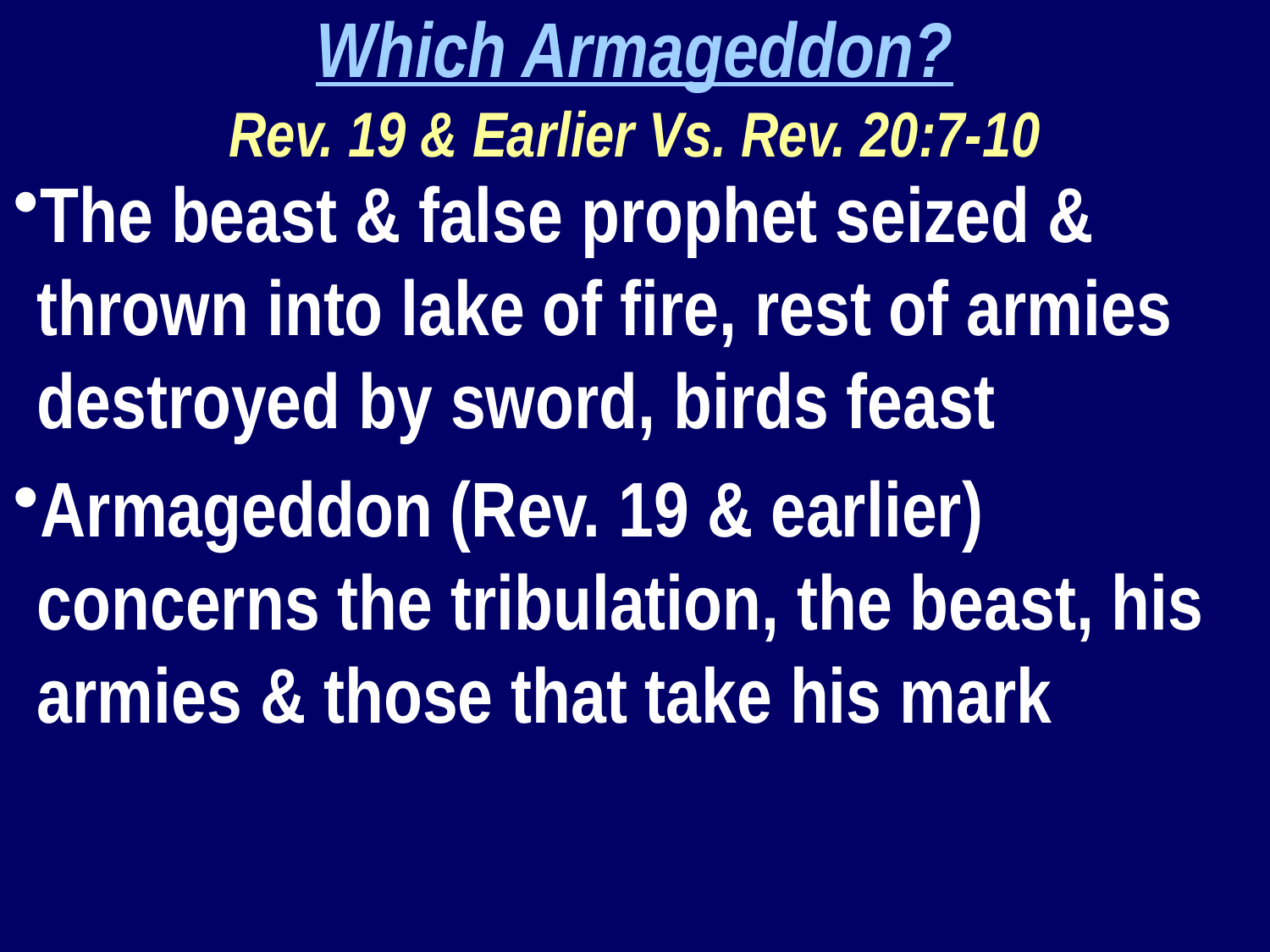

Which Armageddon?
Rev. 19 & Earlier Vs. Rev. 20:7-10
The beast & false prophet seized & thrown into lake of fire, rest of armies destroyed by sword, birds feast
Armageddon (Rev. 19 & earlier) concerns the tribulation, the beast, his armies & those that take his mark